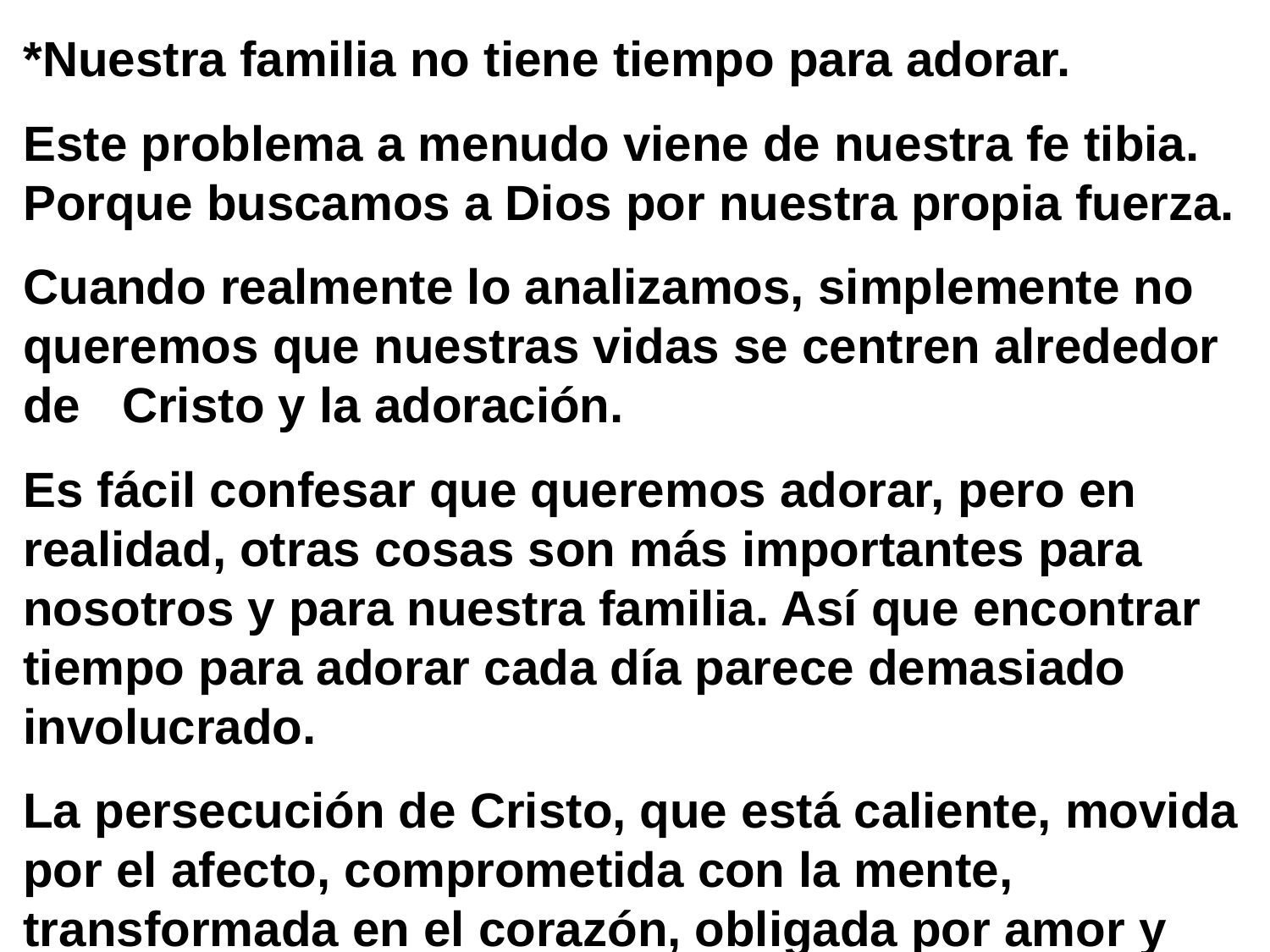

*Nuestra familia no tiene tiempo para adorar.
Este problema a menudo viene de nuestra fe tibia. Porque buscamos a Dios por nuestra propia fuerza.
Cuando realmente lo analizamos, simplemente no queremos que nuestras vidas se centren alrededor de   Cristo y la adoración.
Es fácil confesar que queremos adorar, pero en realidad, otras cosas son más importantes para nosotros y para nuestra familia. Así que encontrar tiempo para adorar cada día parece demasiado involucrado.
La persecución de Cristo, que está caliente, movida por el afecto, comprometida con la mente, transformada en el corazón, obligada por amor y animada por el alma, sólo se encuentra al permanecer en Él y Él en nosotros (Jn 15).